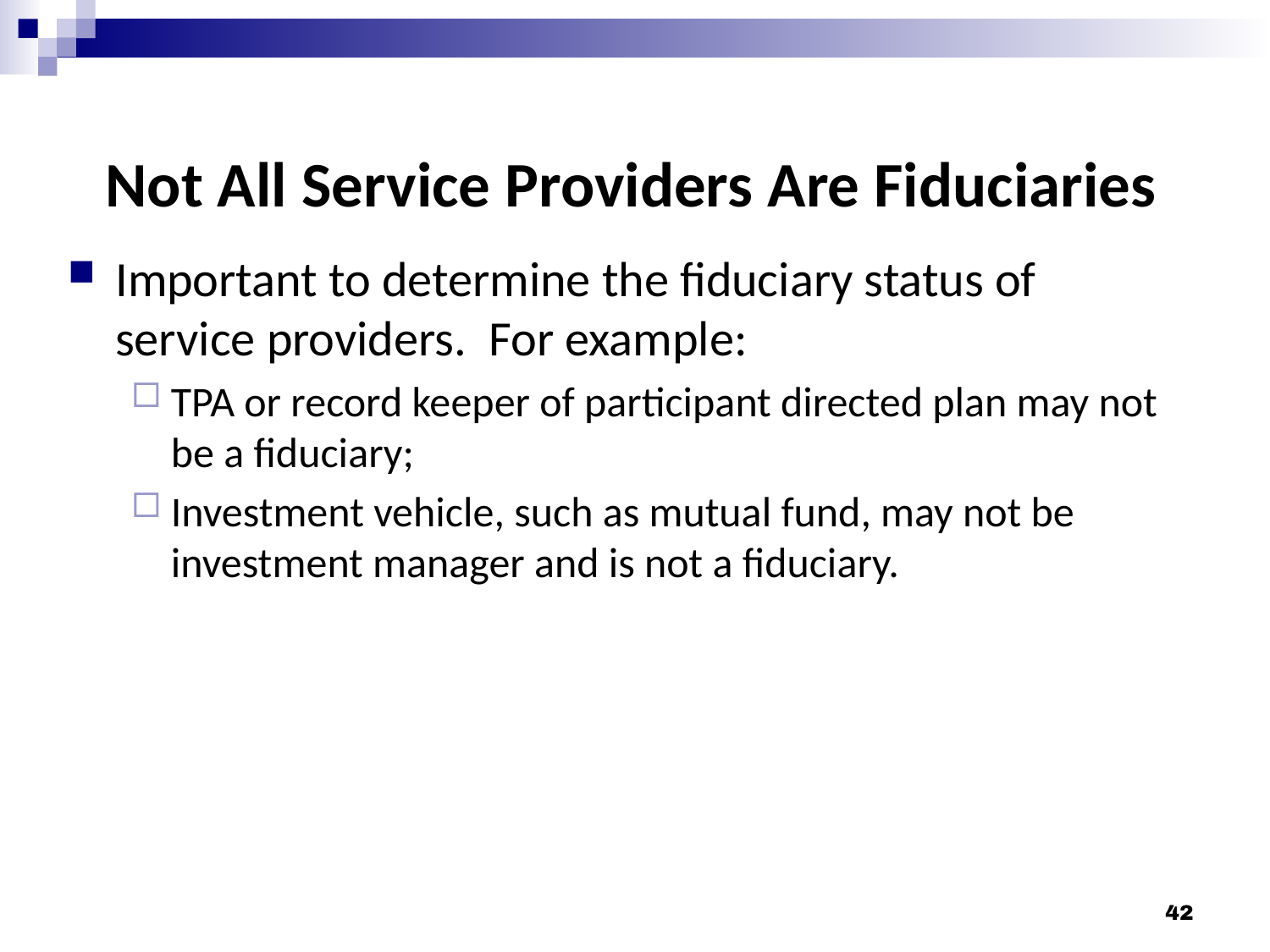

# Not All Service Providers Are Fiduciaries
Important to determine the fiduciary status of service providers.  For example:
TPA or record keeper of participant directed plan may not be a fiduciary;
Investment vehicle, such as mutual fund, may not be investment manager and is not a fiduciary.

42